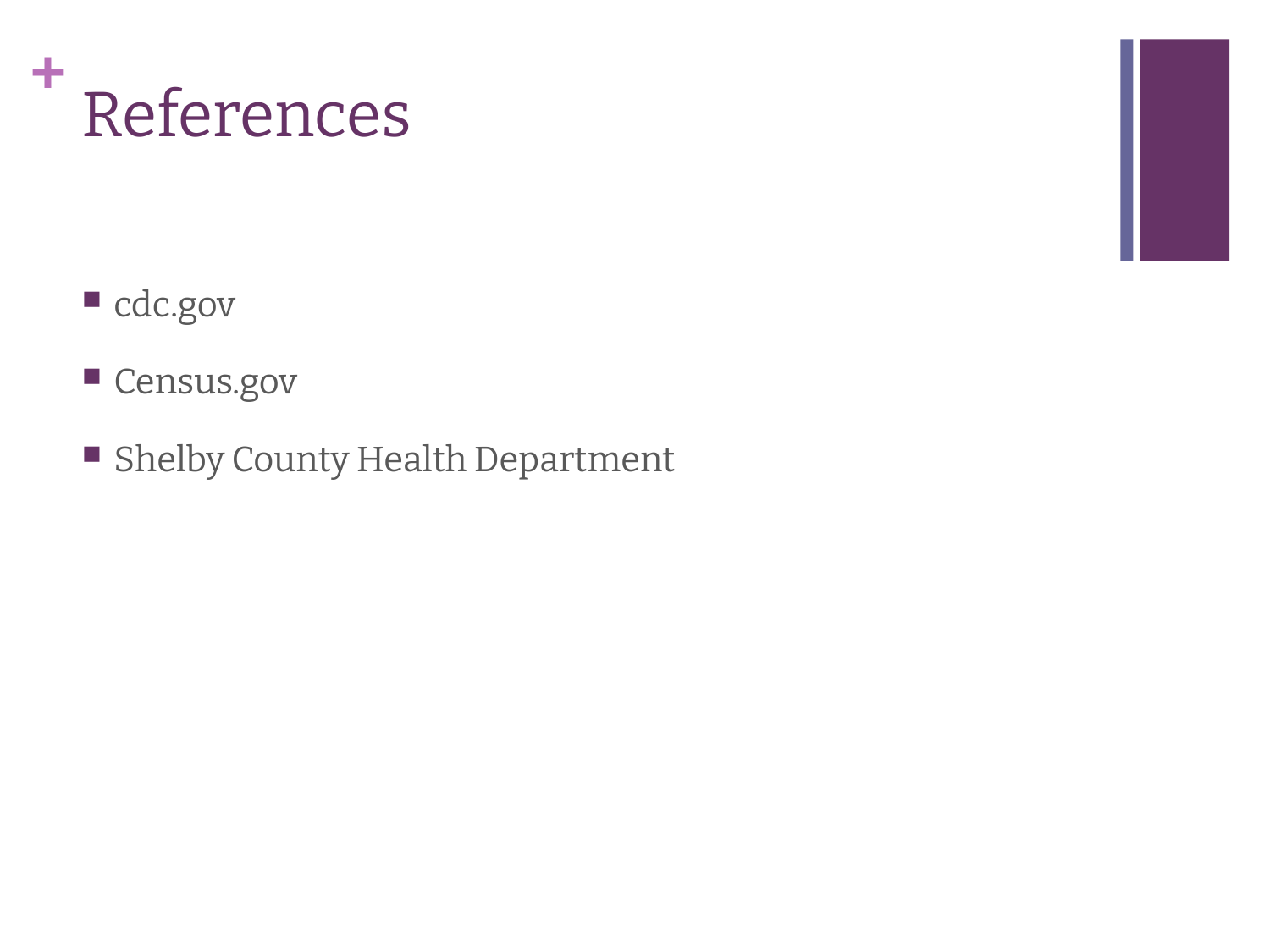

# References
cdc.gov
Census.gov
Shelby County Health Department